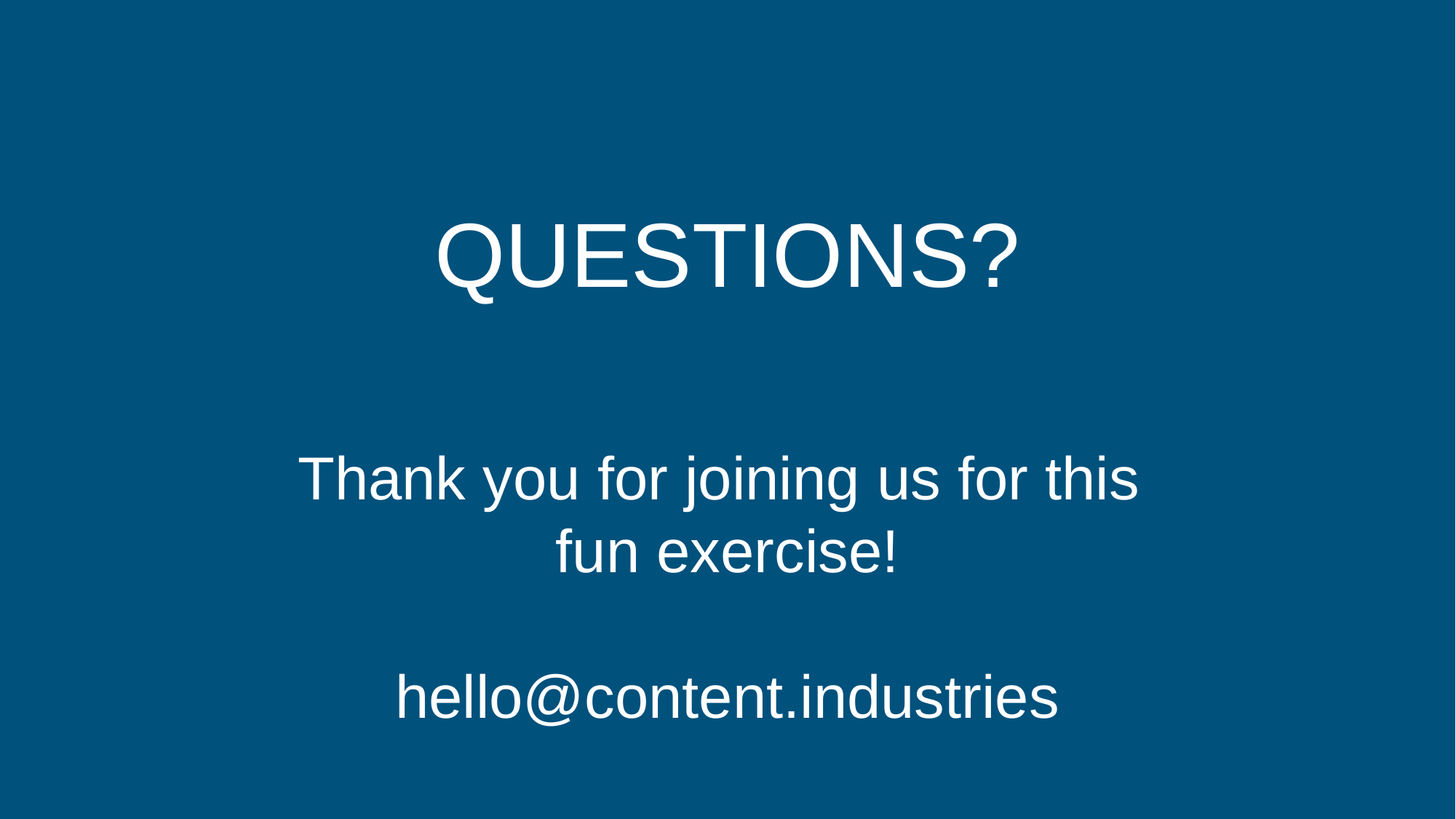

# QUESTIONS?
Thank you for joining us for this
fun exercise!

hello@content.industries